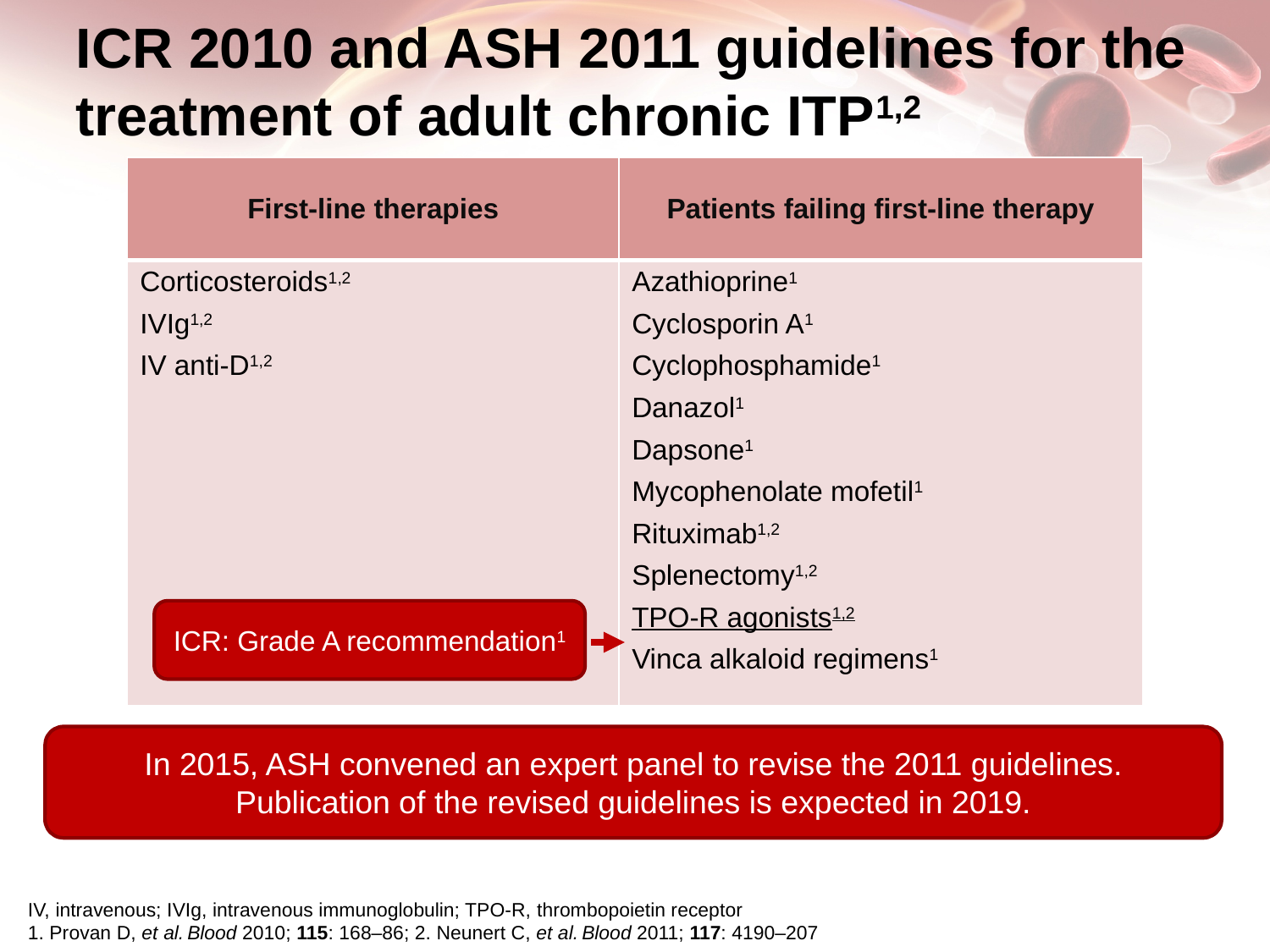

# ICR 2010 and ASH 2011 guidelines for the treatment of adult chronic ITP1,2
| First-line therapies | Patients failing first-line therapy |
| --- | --- |
| Corticosteroids1,2 IVIg1,2 IV anti-D1,2 | Azathioprine1 Cyclosporin A1 Cyclophosphamide1 Danazol1 Dapsone1 Mycophenolate mofetil1 Rituximab1,2 Splenectomy1,2 TPO-R agonists1,2 Vinca alkaloid regimens1 |
ICR: Grade A recommendation1
In 2015, ASH convened an expert panel to revise the 2011 guidelines. Publication of the revised guidelines is expected in 2019.
IV, intravenous; IVIg, intravenous immunoglobulin; TPO-R, thrombopoietin receptor
1. Provan D, et al. Blood 2010; 115: 168–86; 2. Neunert C, et al. Blood 2011; 117: 4190–207